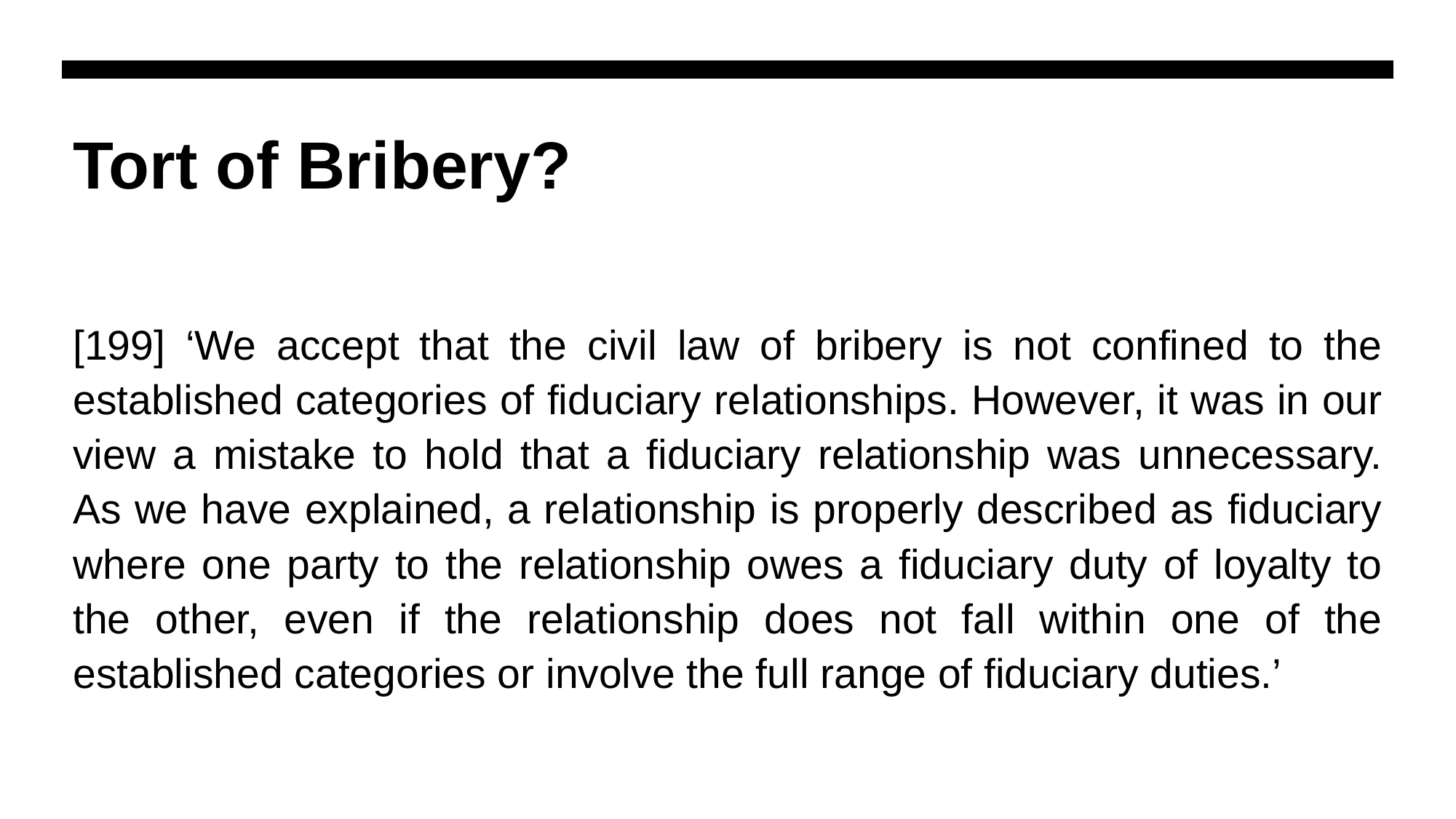

# Tort of Bribery?
[199] ‘We accept that the civil law of bribery is not confined to the established categories of fiduciary relationships. However, it was in our view a mistake to hold that a fiduciary relationship was unnecessary. As we have explained, a relationship is properly described as fiduciary where one party to the relationship owes a fiduciary duty of loyalty to the other, even if the relationship does not fall within one of the established categories or involve the full range of fiduciary duties.’